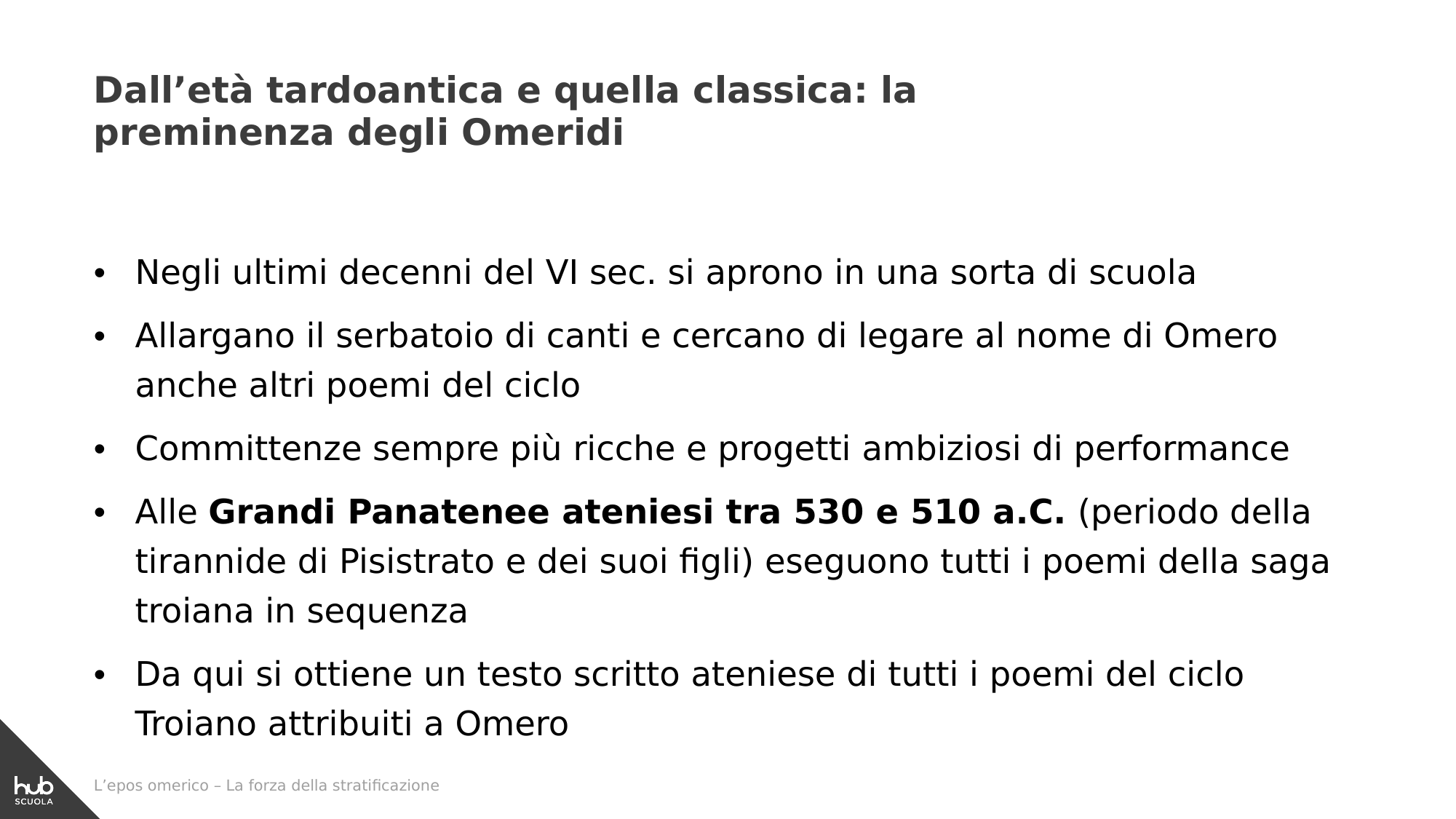

Dall’età tardoantica e quella classica: la preminenza degli Omeridi
Negli ultimi decenni del VI sec. si aprono in una sorta di scuola
Allargano il serbatoio di canti e cercano di legare al nome di Omero anche altri poemi del ciclo
Committenze sempre più ricche e progetti ambiziosi di performance
Alle Grandi Panatenee ateniesi tra 530 e 510 a.C. (periodo della tirannide di Pisistrato e dei suoi figli) eseguono tutti i poemi della saga troiana in sequenza
Da qui si ottiene un testo scritto ateniese di tutti i poemi del ciclo Troiano attribuiti a Omero